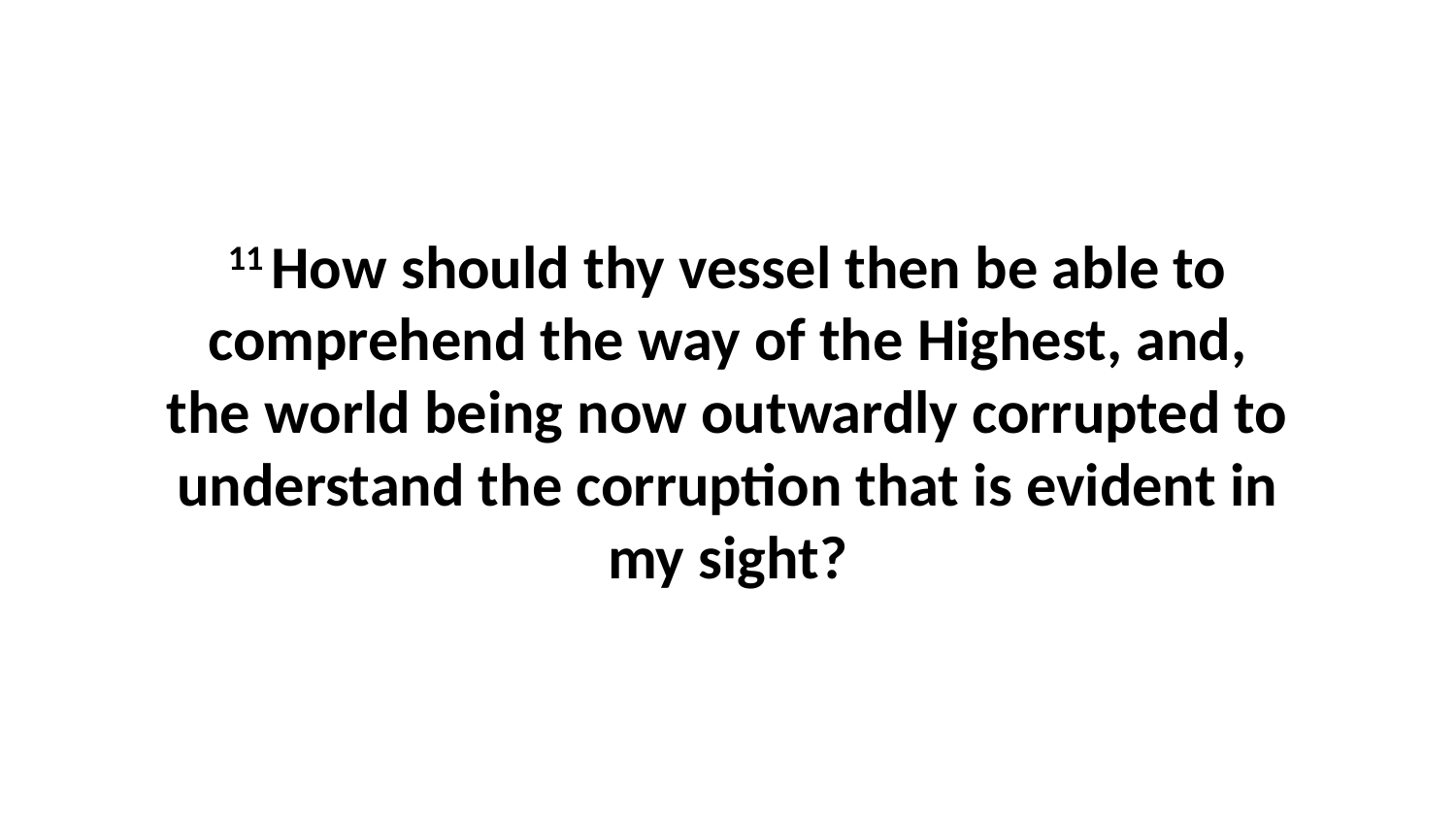

11 How should thy vessel then be able to comprehend the way of the Highest, and, the world being now outwardly corrupted to understand the corruption that is evident in my sight?